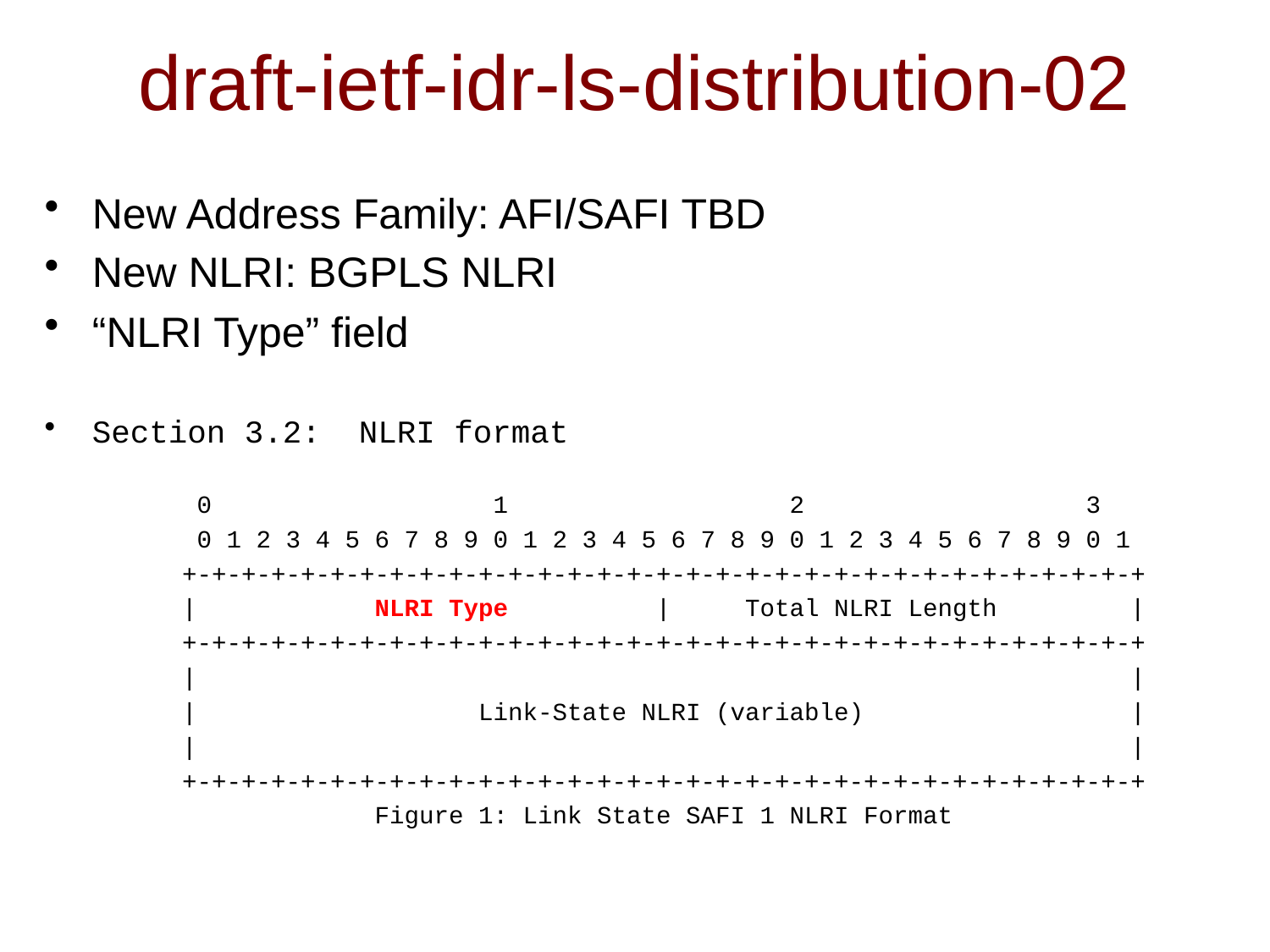

# draft-ietf-idr-ls-distribution-02
New Address Family: AFI/SAFI TBD
New NLRI: BGPLS NLRI
“NLRI Type” field

Section 3.2:  NLRI format

      0                   1                   2                   3
      0 1 2 3 4 5 6 7 8 9 0 1 2 3 4 5 6 7 8 9 0 1 2 3 4 5 6 7 8 9 0 1
     +-+-+-+-+-+-+-+-+-+-+-+-+-+-+-+-+-+-+-+-+-+-+-+-+-+-+-+-+-+-+-+-+
     |            NLRI Type          |     Total NLRI Length         |
     +-+-+-+-+-+-+-+-+-+-+-+-+-+-+-+-+-+-+-+-+-+-+-+-+-+-+-+-+-+-+-+-+
     |                                                               |
     |                   Link-State NLRI (variable)                  |
     |                                                               |
     +-+-+-+-+-+-+-+-+-+-+-+-+-+-+-+-+-+-+-+-+-+-+-+-+-+-+-+-+-+-+-+-+
                  Figure 1: Link State SAFI 1 NLRI Format